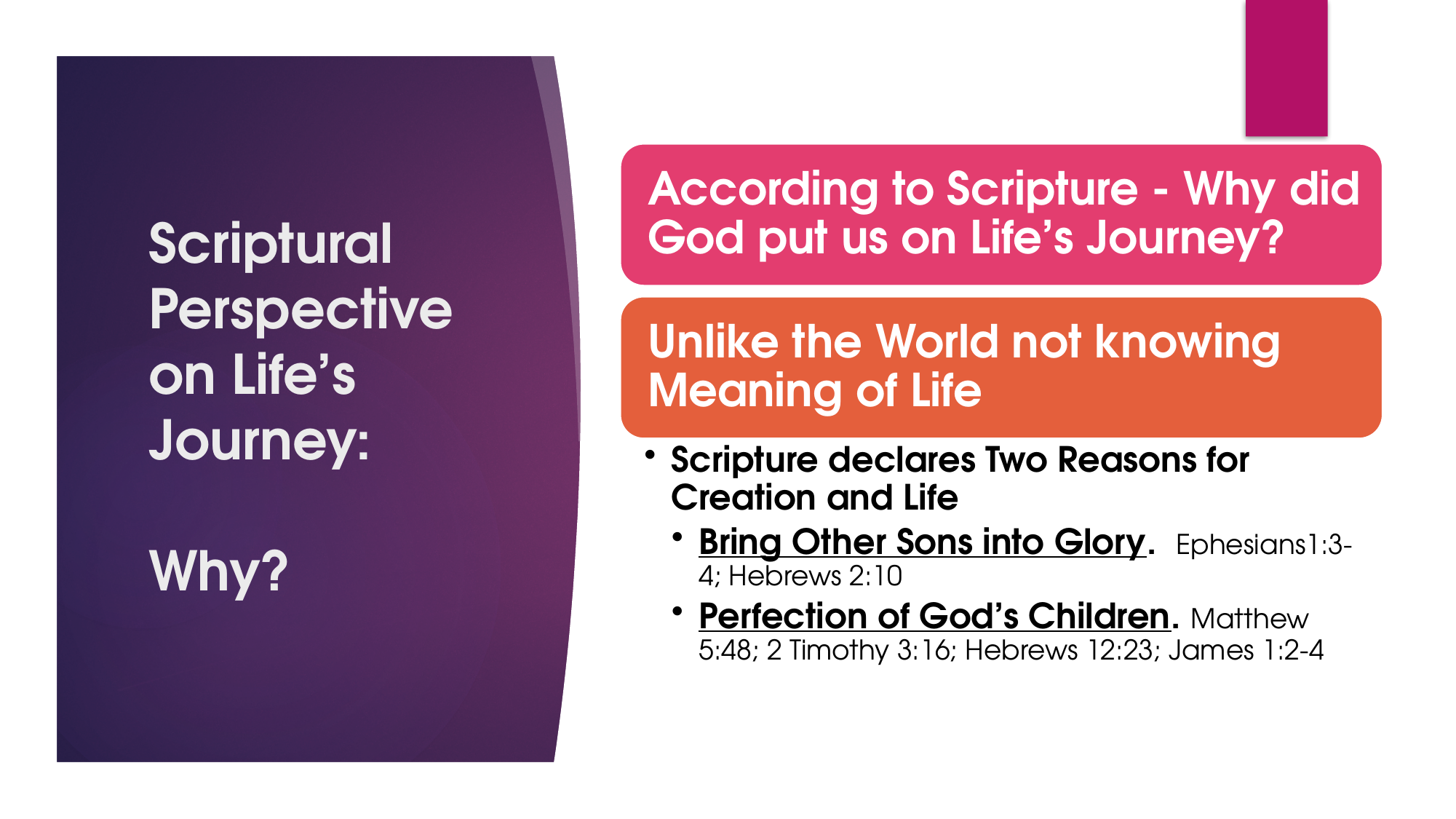

According to Scripture - Why did God put us on Life’s Journey?
Unlike the World not knowing Meaning of Life
Scripture declares Two Reasons for Creation and Life
Bring Other Sons into Glory.  Ephesians1:3-4; Hebrews 2:10
Perfection of God’s Children. Matthew 5:48; 2 Timothy 3:16; Hebrews 12:23; James 1:2-4
# Scriptural Perspective on Life’s Journey: Why?